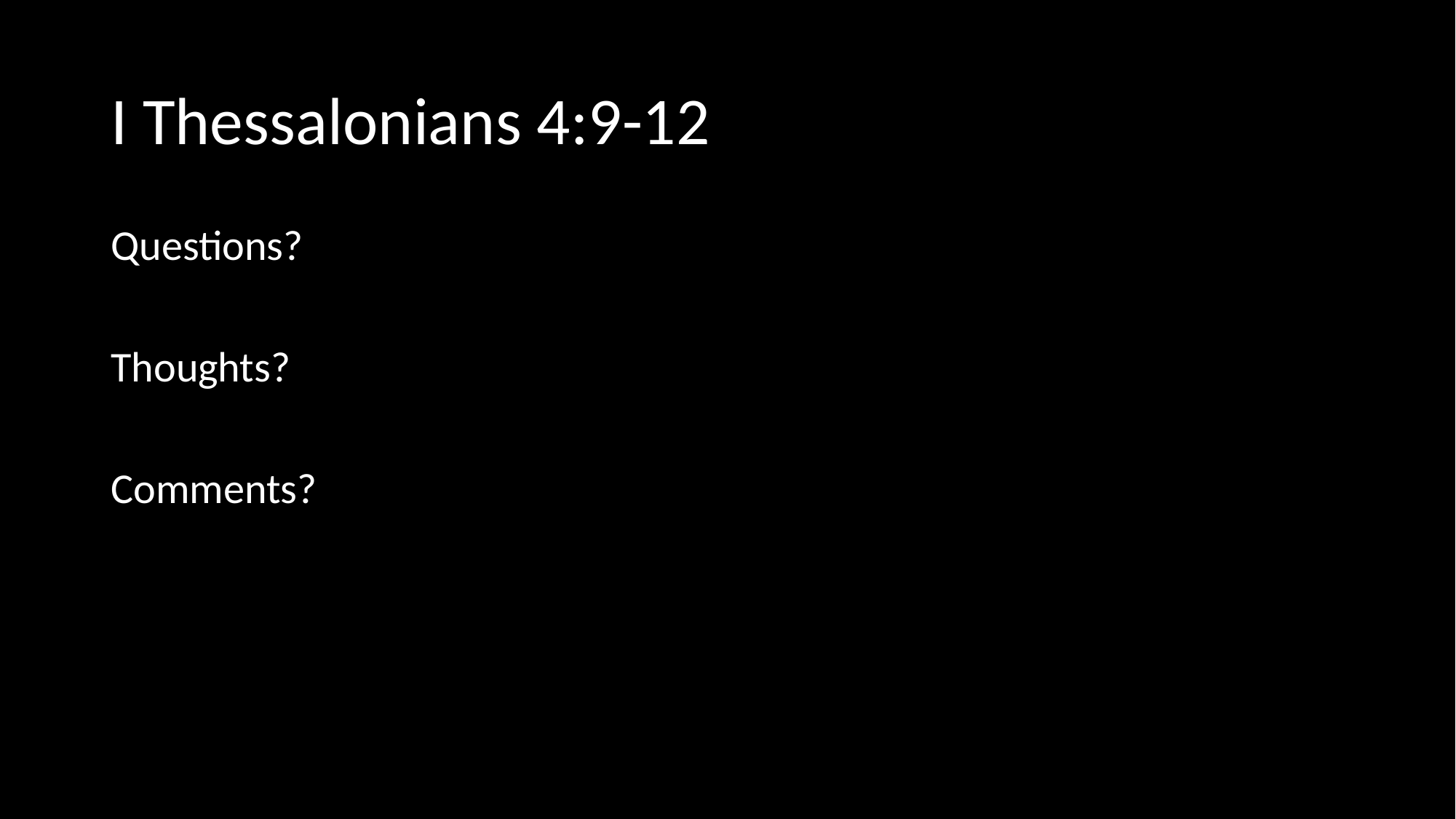

# I Thessalonians 4:9-12
Questions?

Thoughts?

Comments?